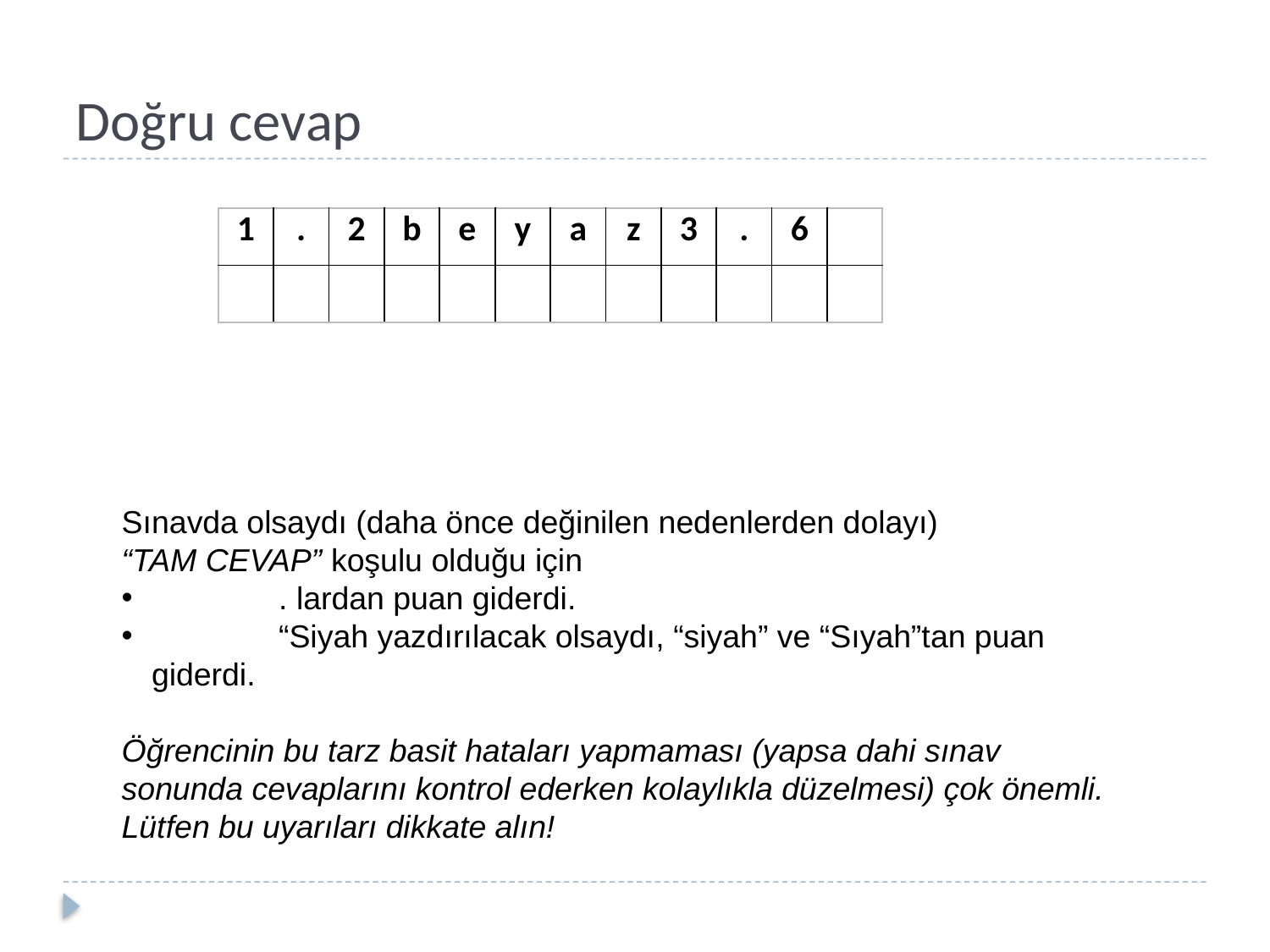

# Doğru cevap
| 1 | . | 2 | b | e | y | a | z | 3 | . | 6 |  |
| --- | --- | --- | --- | --- | --- | --- | --- | --- | --- | --- | --- |
|  |  |  |  |  |  |  |  |  |  |  |  |
Sınavda olsaydı (daha önce değinilen nedenlerden dolayı)
“TAM CEVAP” koşulu olduğu için
	. lardan puan giderdi.
 	“Siyah yazdırılacak olsaydı, “siyah” ve “Sıyah”tan puan giderdi.

Öğrencinin bu tarz basit hataları yapmaması (yapsa dahi sınav sonunda cevaplarını kontrol ederken kolaylıkla düzelmesi) çok önemli.
Lütfen bu uyarıları dikkate alın!